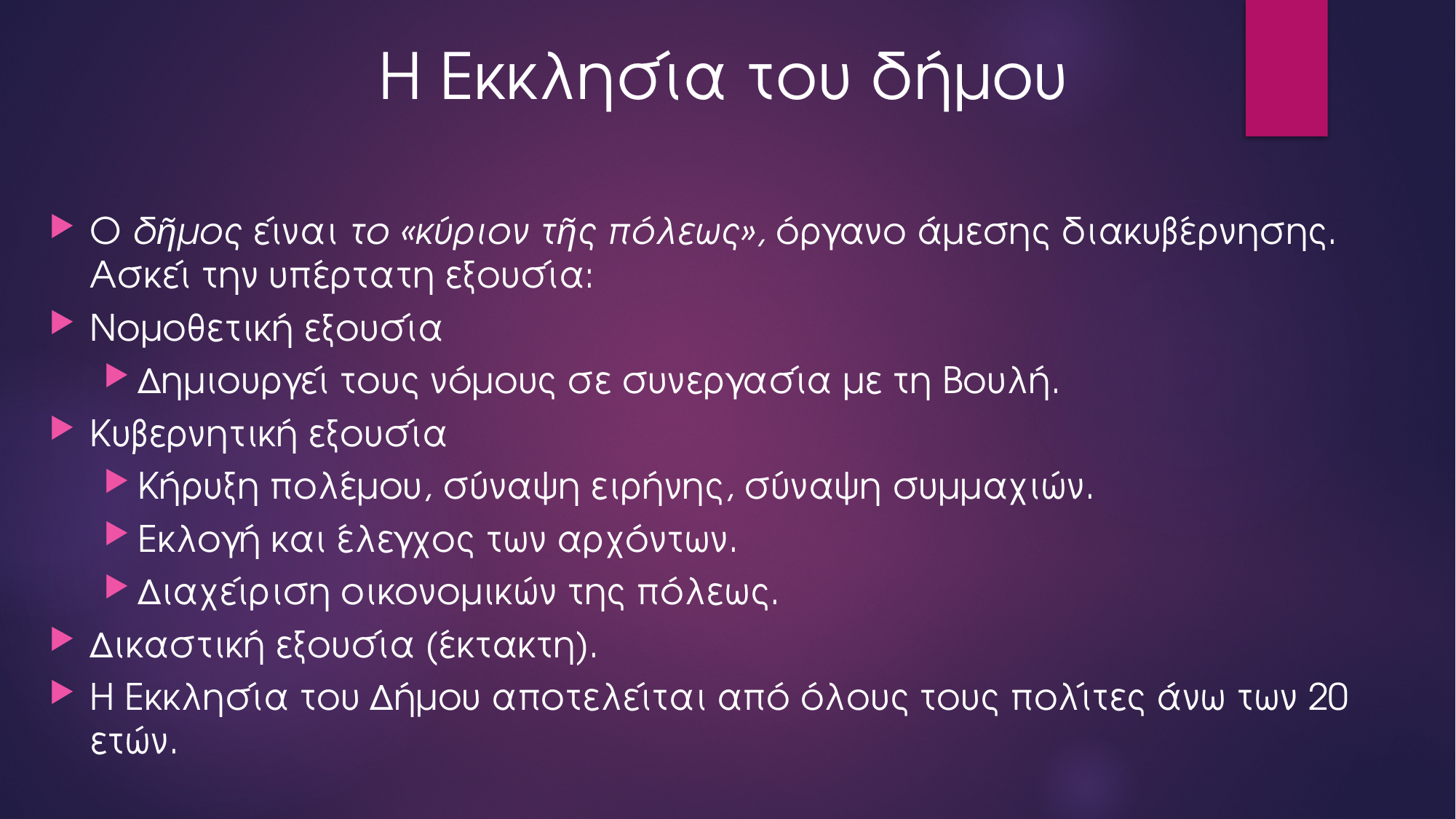

# Η Εκκλησία του δήμου
Ο δῆμος είναι το «κύριον τῆς πόλεως», όργανο άμεσης διακυβέρνησης. Aσκεί την υπέρτατη εξουσία:
Νομοθετική εξουσία
Δημιουργεί τους νόμους σε συνεργασία με τη Βουλή.
Κυβερνητική εξουσία
Κήρυξη πολέμου, σύναψη ειρήνης, σύναψη συμμαχιών.
Εκλογή και έλεγχος των αρχόντων.
Διαχείριση οικονομικών της πόλεως.
Δικαστική εξουσία (έκτακτη).
Η Εκκλησία του Δήμου αποτελείται από όλους τους πολίτες άνω των 20 ετών.